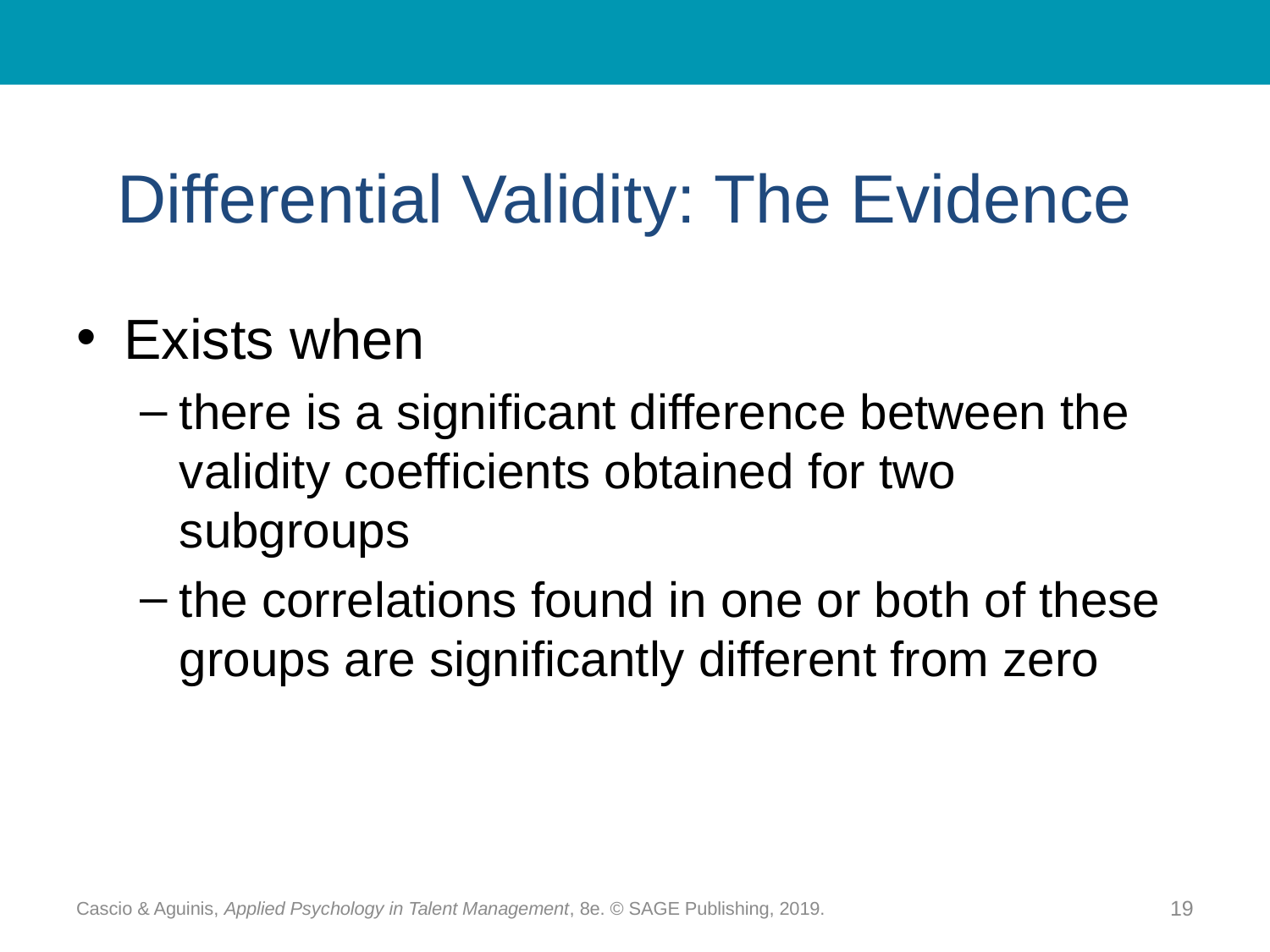

# Differential Validity: The Evidence
Exists when
there is a significant difference between the validity coefficients obtained for two subgroups
the correlations found in one or both of these groups are significantly different from zero
Cascio & Aguinis, Applied Psychology in Talent Management, 8e. © SAGE Publishing, 2019.
19